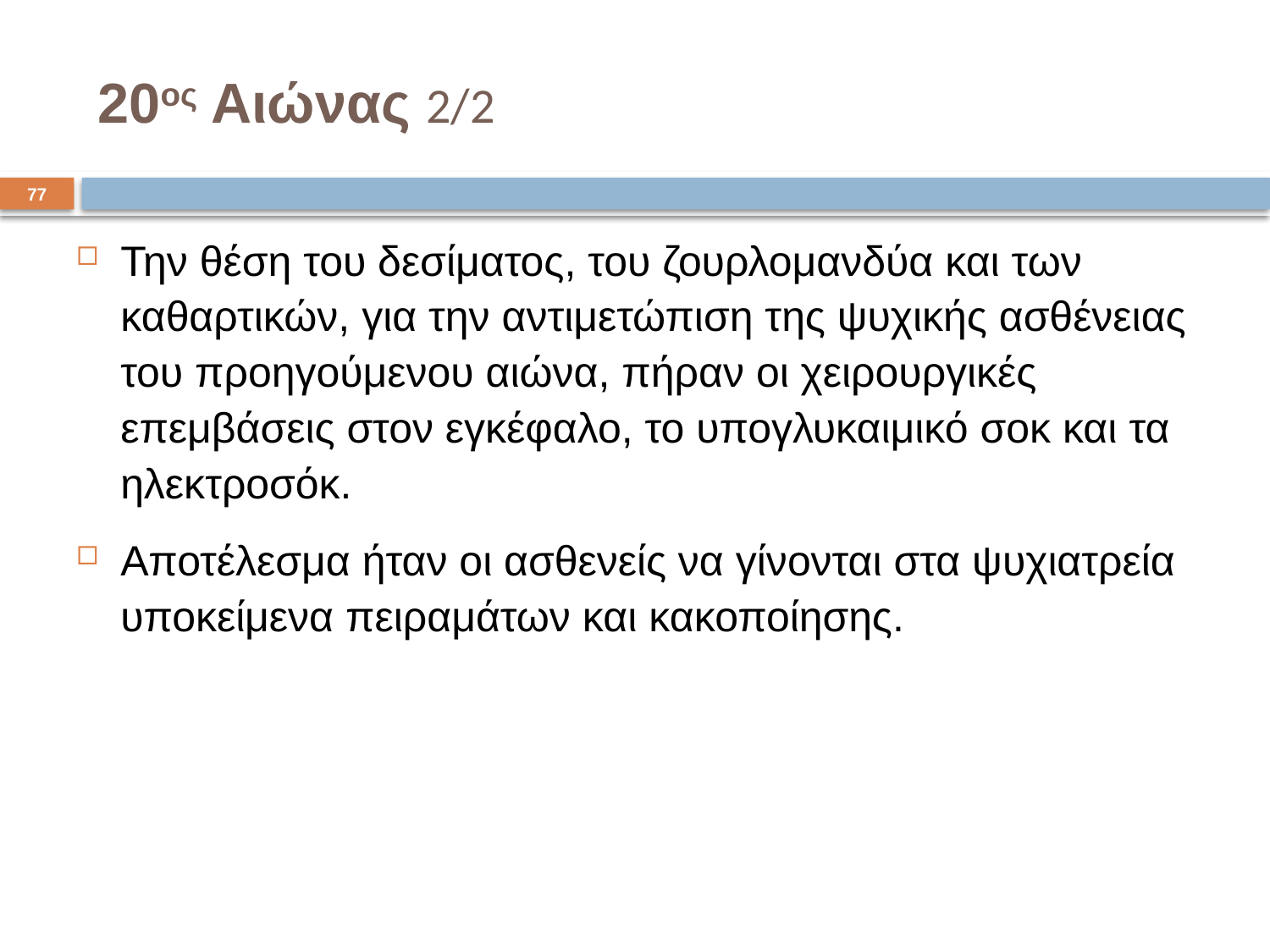

# 20ος Αιώνας 2/2
77
Την θέση του δεσίματος, του ζουρλομανδύα και των καθαρτικών, για την αντιμετώπιση της ψυχικής ασθένειας του προηγούμενου αιώνα, πήραν οι χειρουργικές επεμβάσεις στον εγκέφαλο, το υπογλυκαιμικό σοκ και τα ηλεκτροσόκ.
Αποτέλεσμα ήταν οι ασθενείς να γίνονται στα ψυχιατρεία υποκείμενα πειραμάτων και κακοποίησης.